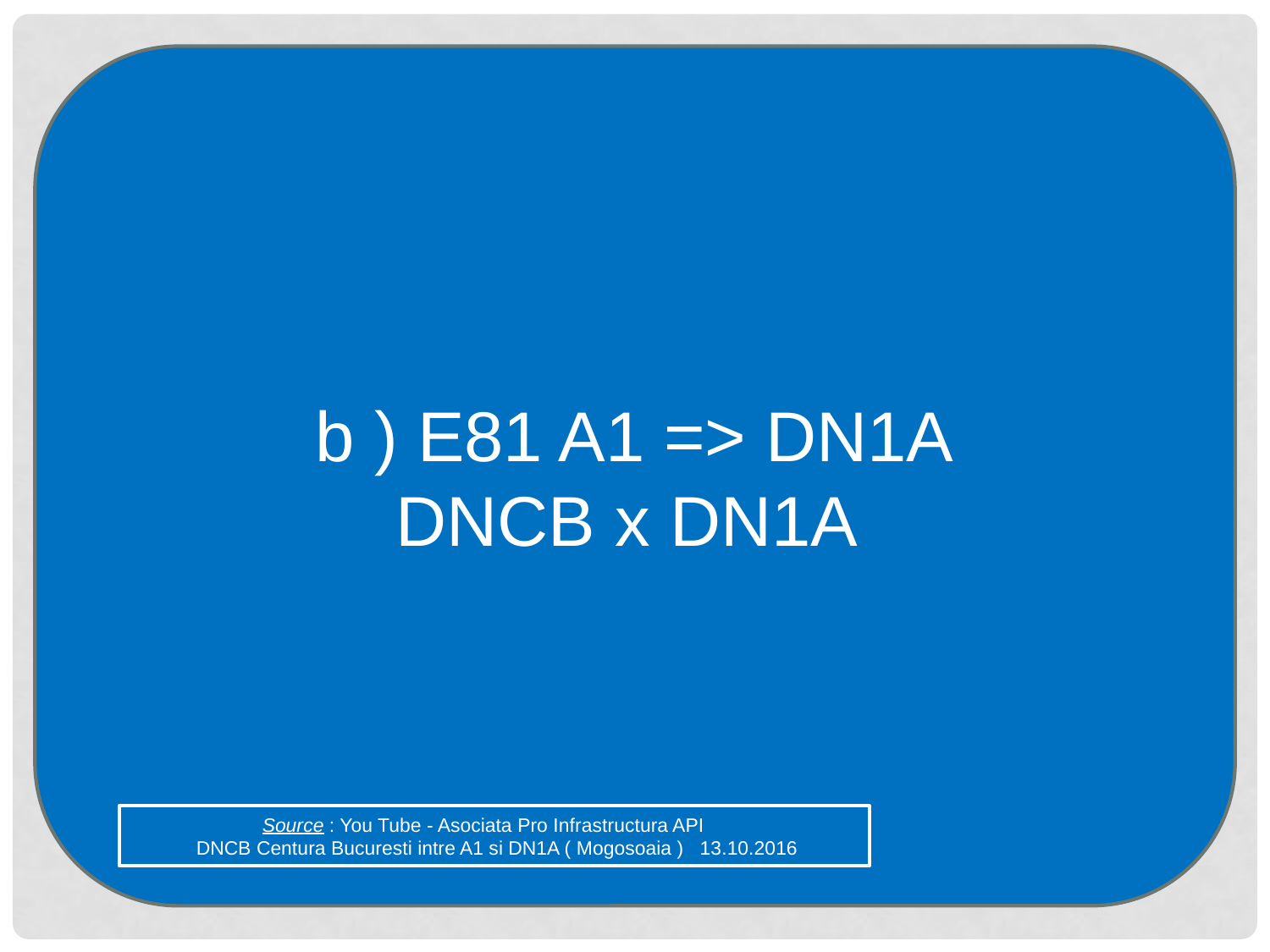

b ) E81 A1 => DN1A
DNCB x DN1A
Source : You Tube - Asociata Pro Infrastructura API
 DNCB Centura Bucuresti intre A1 si DN1A ( Mogosoaia )   13.10.2016